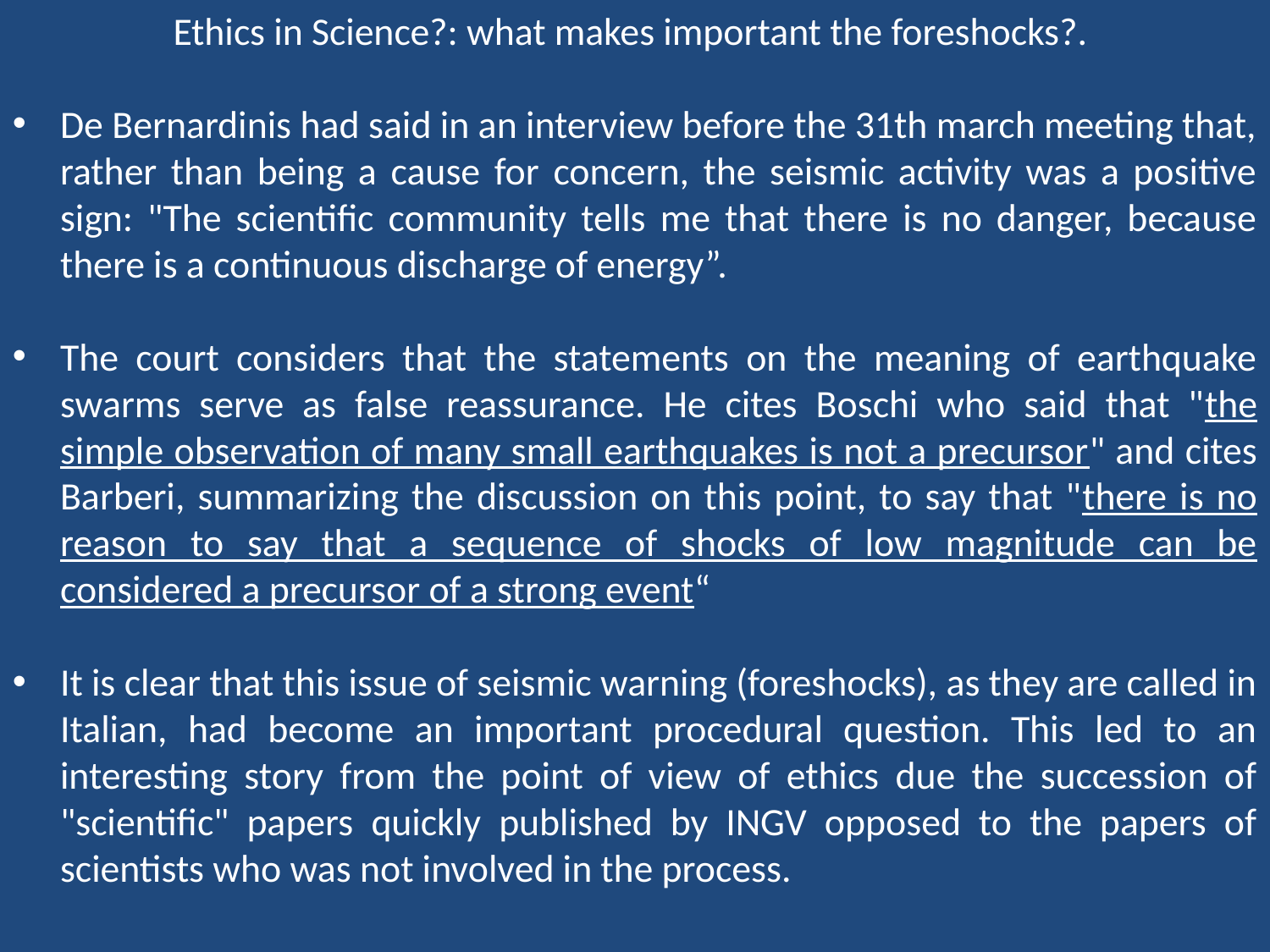

Ethics in Science?: what makes important the foreshocks?.

De Bernardinis had said in an interview before the 31th march meeting that, rather than being a cause for concern, the seismic activity was a positive sign: "The scientific community tells me that there is no danger, because there is a continuous discharge of energy”.

The court considers that the statements on the meaning of earthquake swarms serve as false reassurance. He cites Boschi who said that "the simple observation of many small earthquakes is not a precursor" and cites Barberi, summarizing the discussion on this point, to say that "there is no reason to say that a sequence of shocks of low magnitude can be considered a precursor of a strong event“

It is clear that this issue of seismic warning (foreshocks), as they are called in Italian, had become an important procedural question. This led to an interesting story from the point of view of ethics due the succession of "scientific" papers quickly published by INGV opposed to the papers of scientists who was not involved in the process.